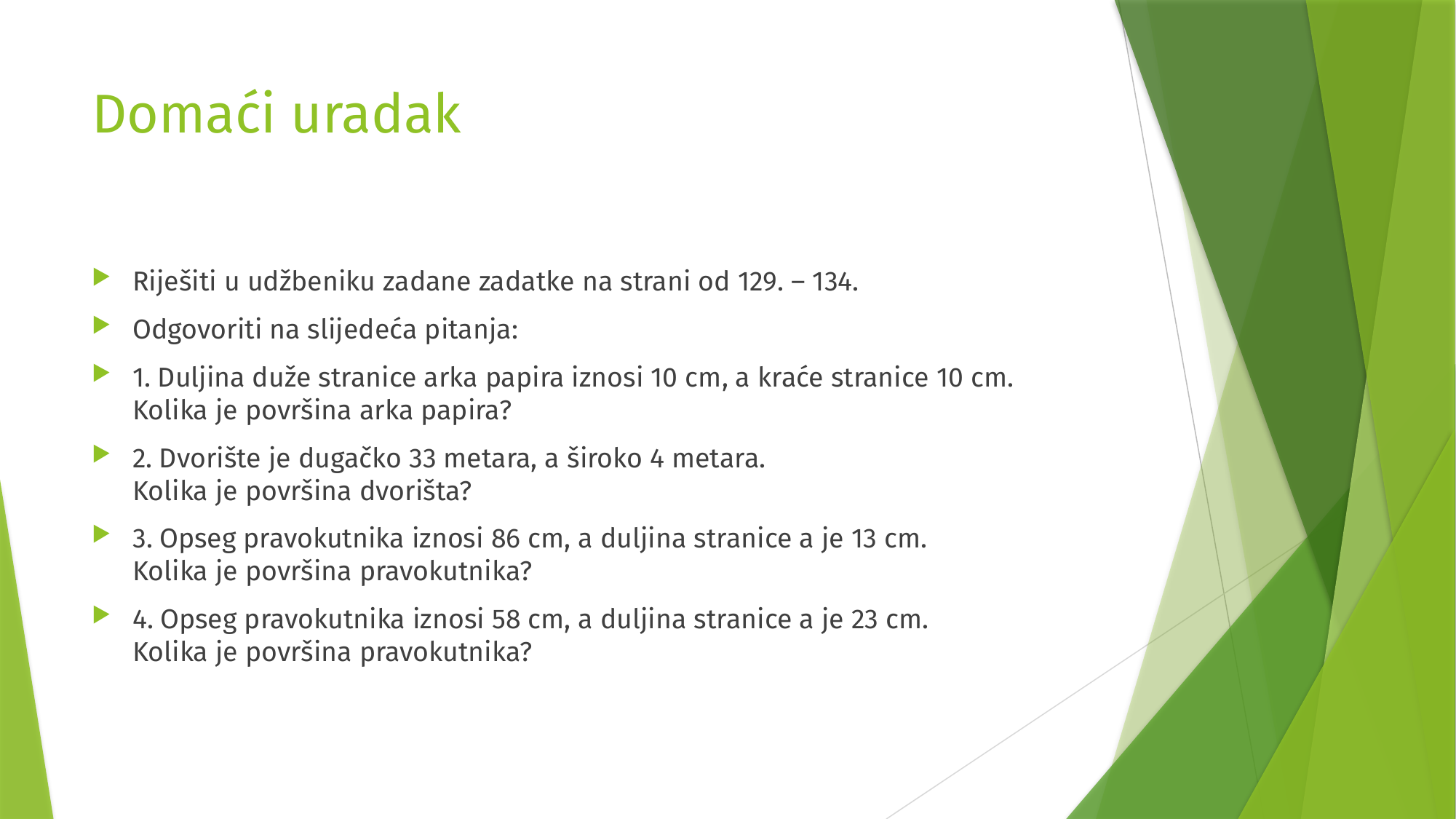

# Domaći uradak
Riješiti u udžbeniku zadane zadatke na strani od 129. – 134.
Odgovoriti na slijedeća pitanja:
1. Duljina duže stranice arka papira iznosi 10 cm, a kraće stranice 10 cm. Kolika je površina arka papira?
2. Dvorište je dugačko 33 metara, a široko 4 metara.
Kolika je površina dvorišta?
3. Opseg pravokutnika iznosi 86 cm, a duljina stranice a je 13 cm.
Kolika je površina pravokutnika?
4. Opseg pravokutnika iznosi 58 cm, a duljina stranice a je 23 cm.
Kolika je površina pravokutnika?